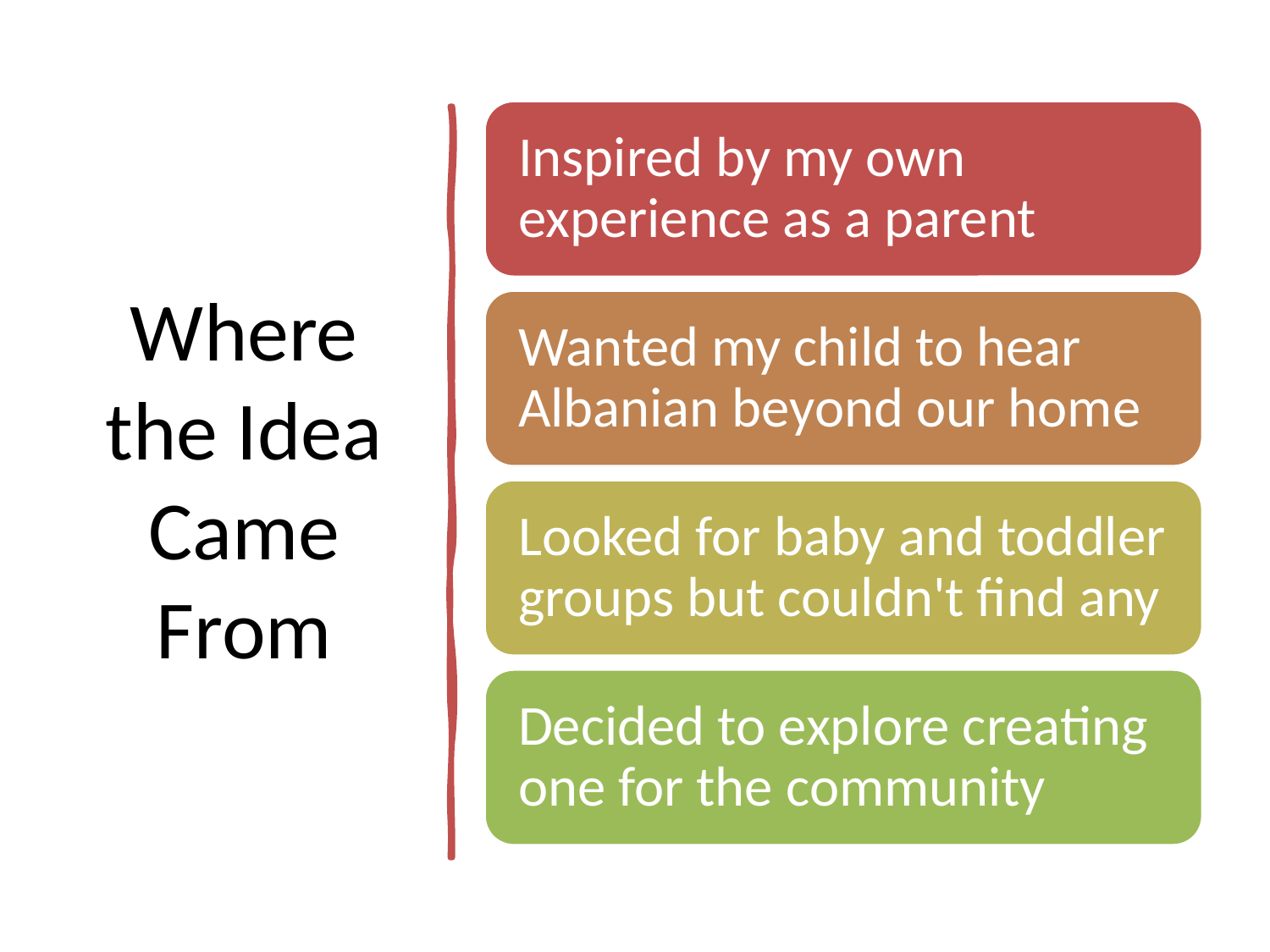

Inspired by my own experience as a parent
Wanted my child to hear Albanian beyond our home
Looked for baby and toddler groups but couldn't find any
Decided to explore creating one for the community
# Where the Idea Came From